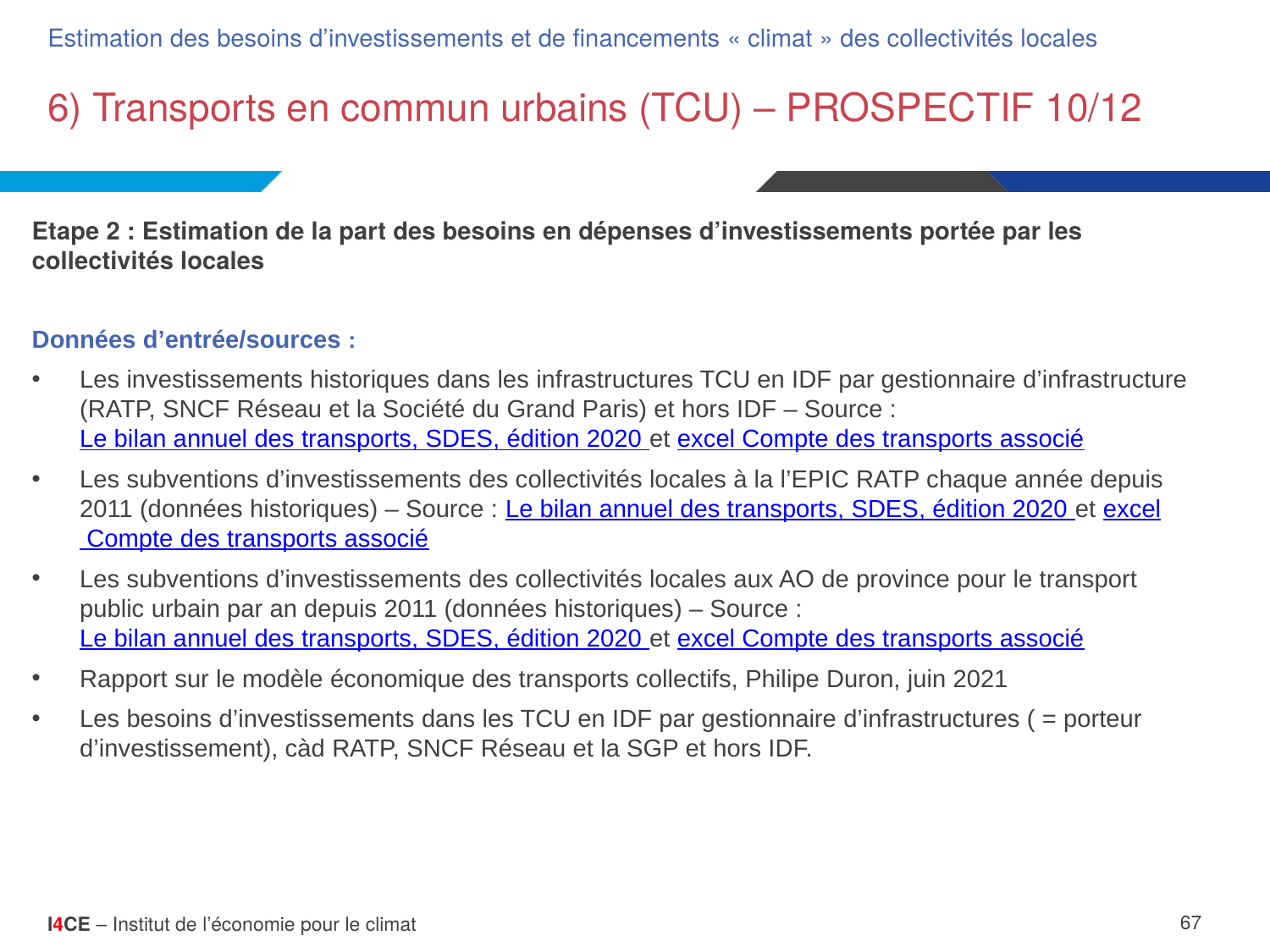

Estimation des besoins d’investissements et de financements « climat » des collectivités locales
# 6) Transports en commun urbains (TCU) – PROSPECTIF 10/12
Etape 2 : Estimation de la part des besoins en dépenses d’investissements portée par les collectivités locales

Données d’entrée/sources :
Les investissements historiques dans les infrastructures TCU en IDF par gestionnaire d’infrastructure (RATP, SNCF Réseau et la Société du Grand Paris) et hors IDF – Source : Le bilan annuel des transports, SDES, édition 2020 et excel Compte des transports associé
Les subventions d’investissements des collectivités locales à la l’EPIC RATP chaque année depuis 2011 (données historiques) – Source : Le bilan annuel des transports, SDES, édition 2020 et excel Compte des transports associé
Les subventions d’investissements des collectivités locales aux AO de province pour le transport public urbain par an depuis 2011 (données historiques) – Source : Le bilan annuel des transports, SDES, édition 2020 et excel Compte des transports associé
Rapport sur le modèle économique des transports collectifs, Philipe Duron, juin 2021
Les besoins d’investissements dans les TCU en IDF par gestionnaire d’infrastructures ( = porteur d’investissement), càd RATP, SNCF Réseau et la SGP et hors IDF.